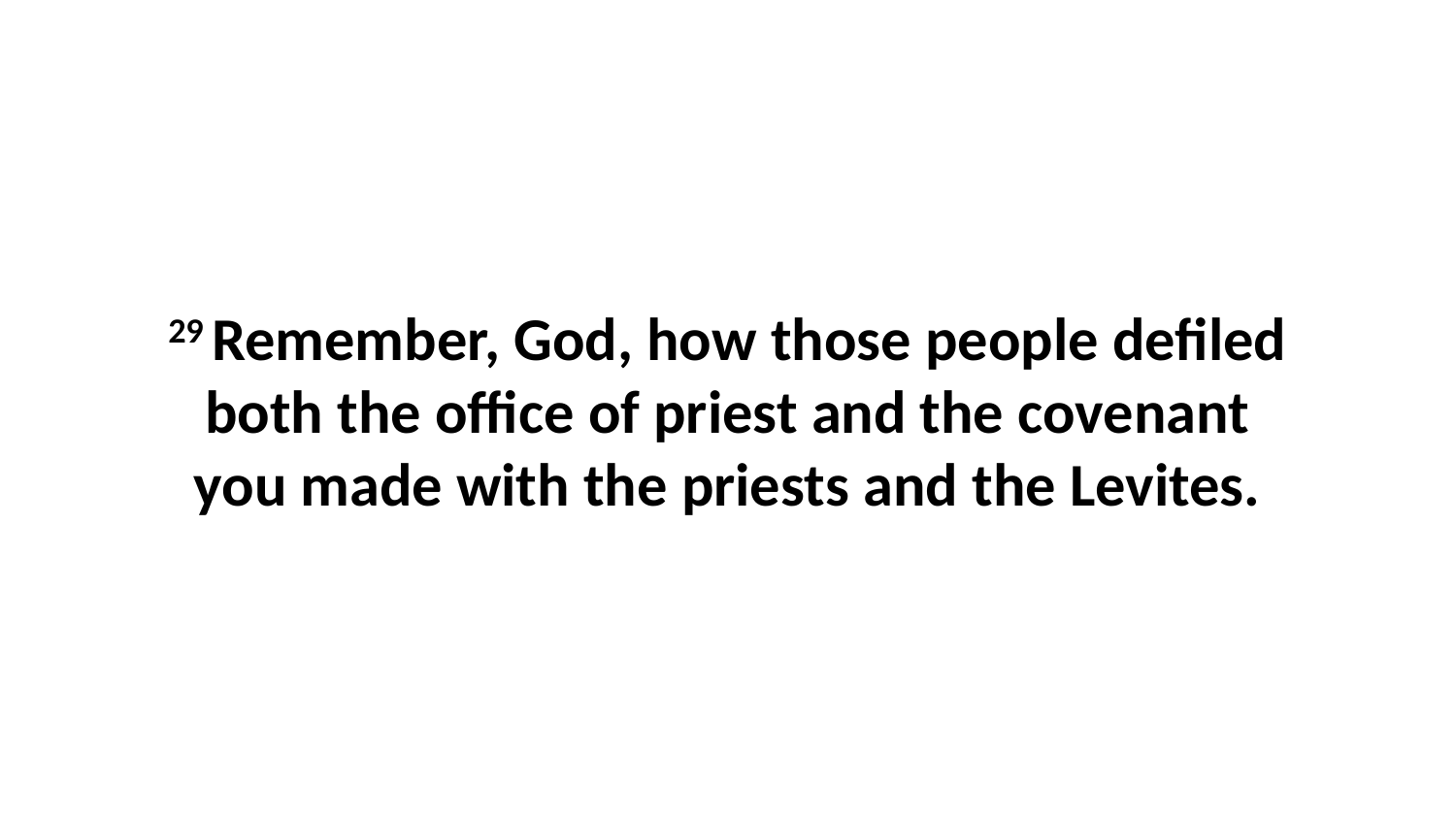

29 Remember, God, how those people defiled both the office of priest and the covenant you made with the priests and the Levites.